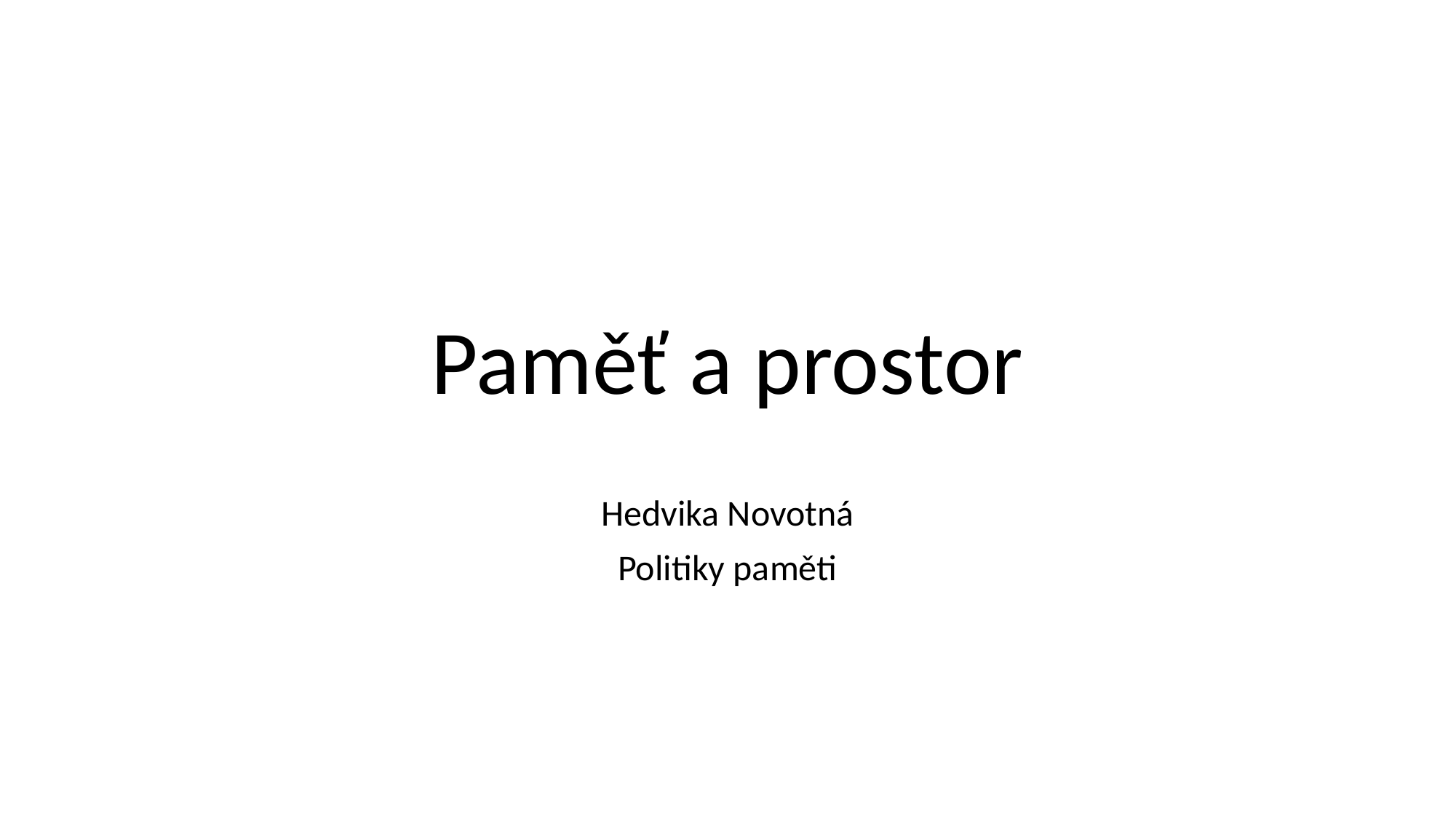

# Paměť a prostor

Hedvika Novotná
Politiky paměti